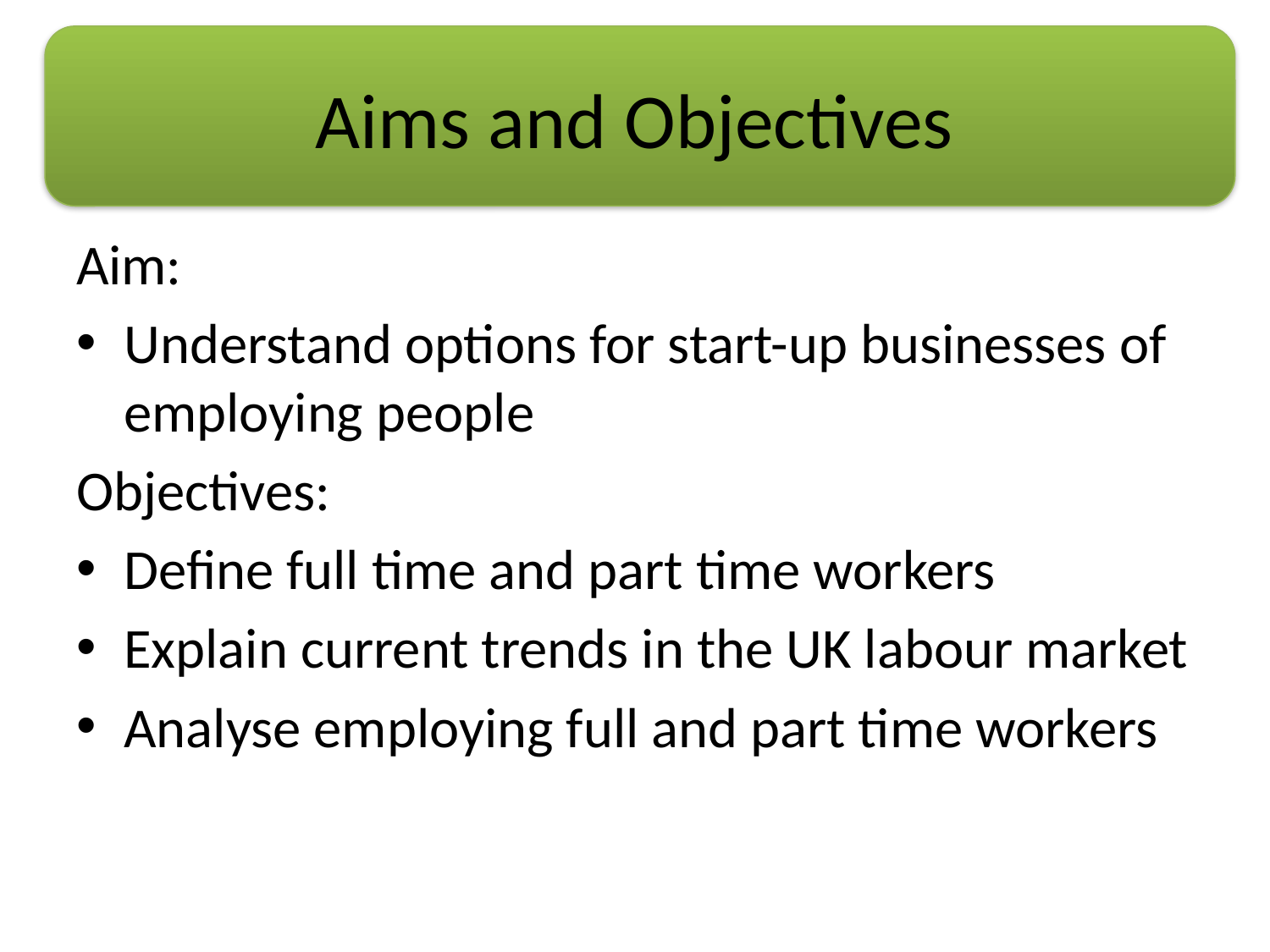

# Aims and Objectives
Aim:
Understand options for start-up businesses of employing people
Objectives:
Define full time and part time workers
Explain current trends in the UK labour market
Analyse employing full and part time workers